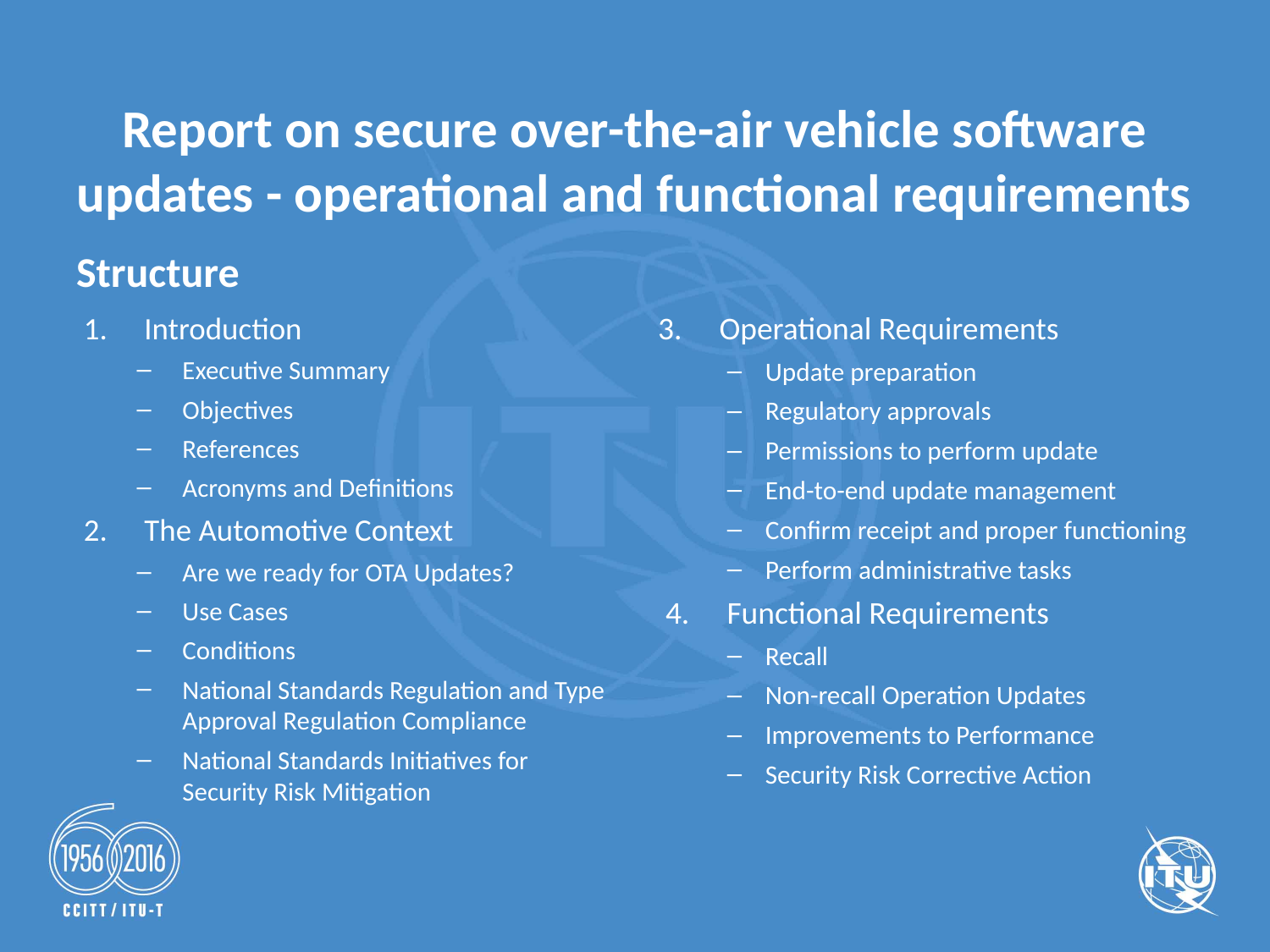

# Report on secure over-the-air vehicle software updates - operational and functional requirements
Structure
Introduction
Executive Summary
Objectives
References
Acronyms and Definitions
The Automotive Context
Are we ready for OTA Updates?
Use Cases
Conditions
National Standards Regulation and Type Approval Regulation Compliance
National Standards Initiatives for Security Risk Mitigation

Operational Requirements
Update preparation
Regulatory approvals
Permissions to perform update
End-to-end update management
Confirm receipt and proper functioning
Perform administrative tasks
Functional Requirements
Recall
Non-recall Operation Updates
Improvements to Performance
Security Risk Corrective Action